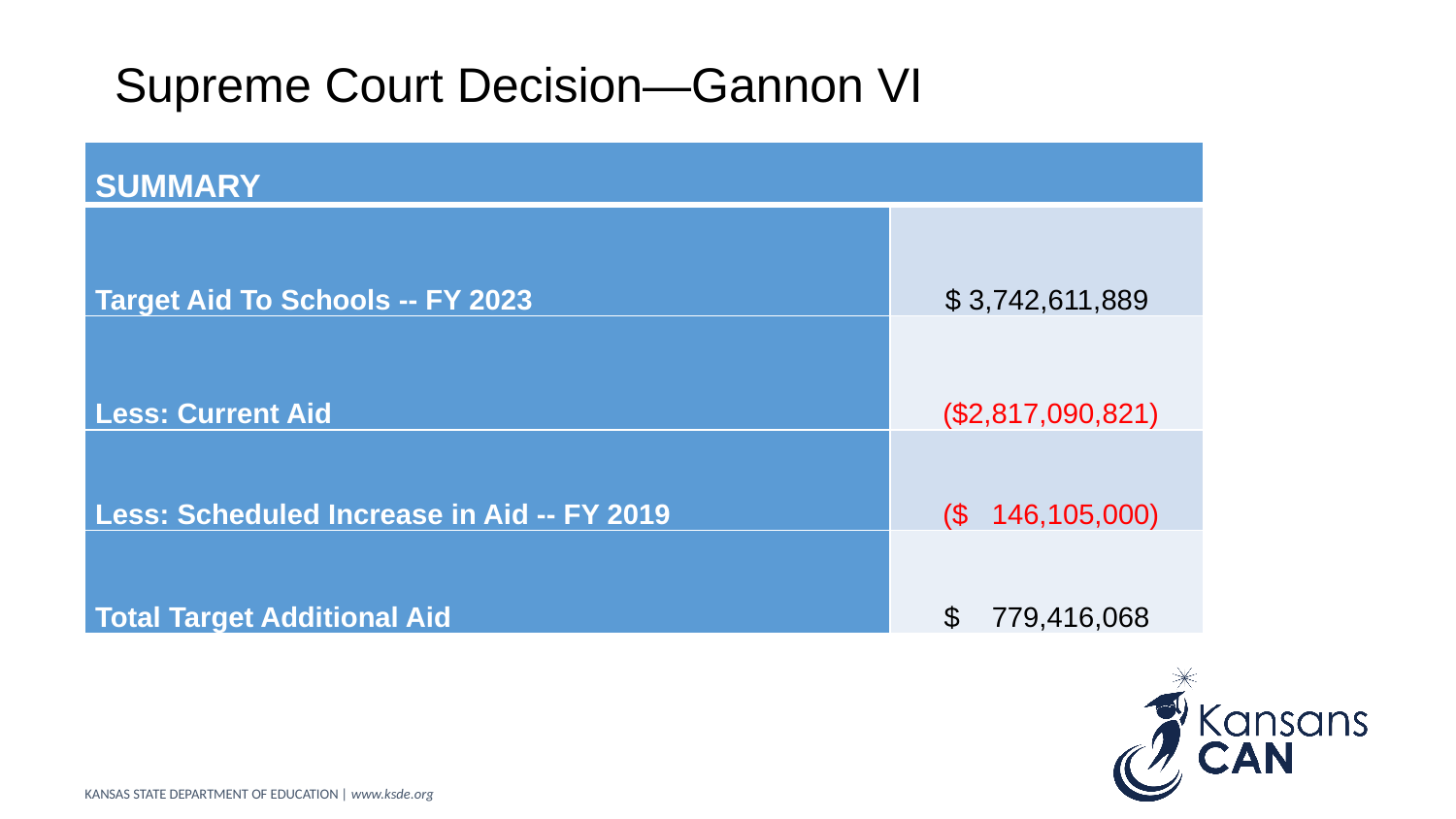

# Supreme Court Decision—Gannon VI
| SUMMARY |  |
| --- | --- |
| Target Aid To Schools -- FY 2023 | $ 3,742,611,889 |
| Less: Current Aid | ($2,817,090,821) |
| Less: Scheduled Increase in Aid -- FY 2019 | ($ 146,105,000) |
| Total Target Additional Aid | $ 779,416,068 |